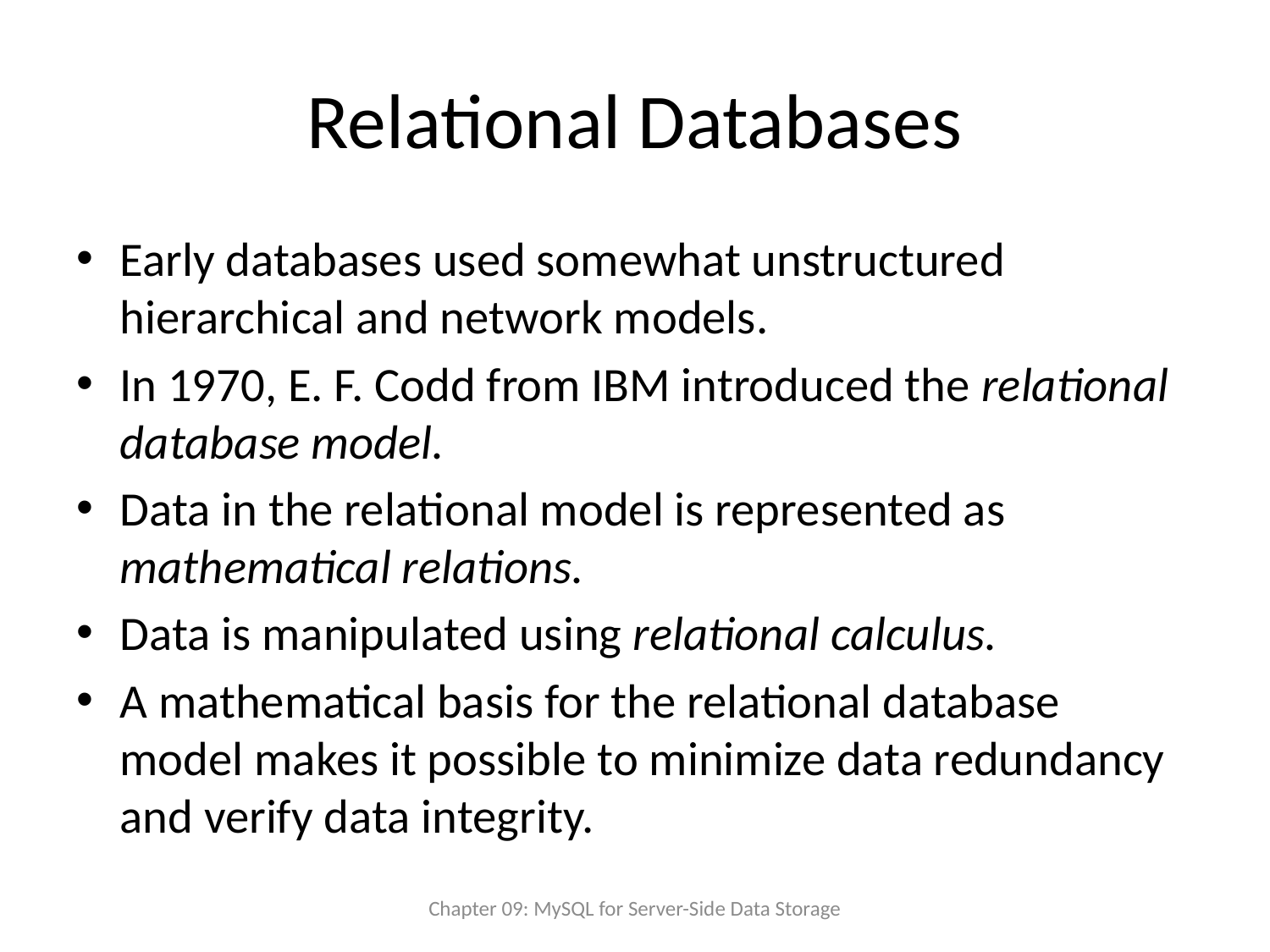

# Relational Databases
Early databases used somewhat unstructured hierarchical and network models.
In 1970, E. F. Codd from IBM introduced the relational database model.
Data in the relational model is represented as mathematical relations.
Data is manipulated using relational calculus.
A mathematical basis for the relational database model makes it possible to minimize data redundancy and verify data integrity.
Chapter 09: MySQL for Server-Side Data Storage